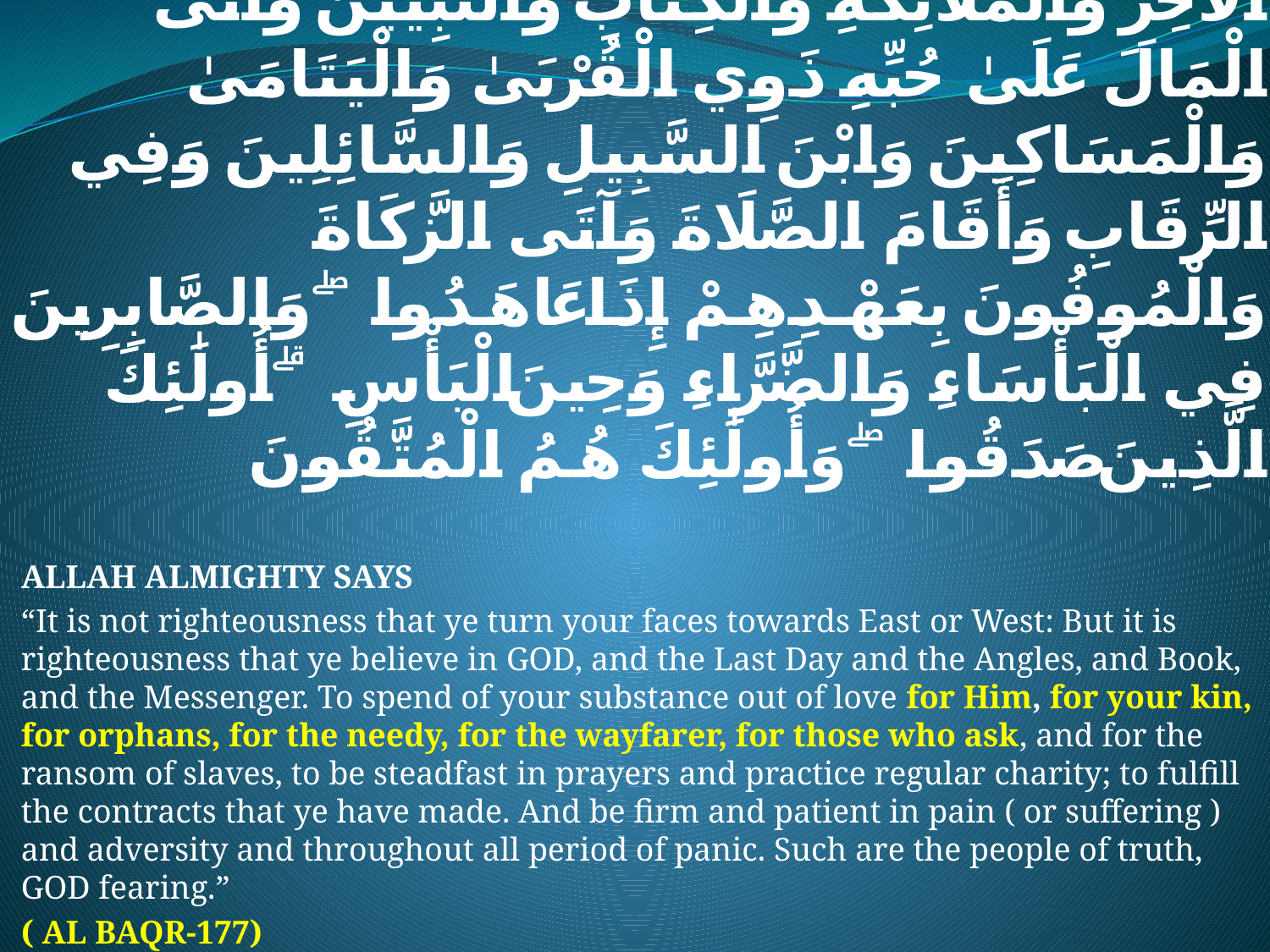

# لَيْسَ الْبِرَّ أَنْ تُوَلُّوا وُجُوهَكُمْ قِبَلَ الْمَشْرِقِ وَالْمَغْرِبِ وَلَٰكِنَّ الْبِرَّ مَنْ آمَنَ بِاللَّهِ وَالْيَوْمِ الْآخِرِ وَالْمَلَائِكَةِ وَالْكِتَابِ وَالنَّبِيِّينَ وَآتَى الْمَالَ عَلَىٰ حُبِّهِ ذَوِي الْقُرْبَىٰ وَالْيَتَامَىٰ وَالْمَسَاكِينَ وَابْنَ السَّبِيلِ وَالسَّائِلِينَ وَفِي الرِّقَابِ وَأَقَامَ الصَّلَاةَ وَآتَى الزَّكَاةَ وَالْمُوفُونَ بِعَهْدِهِمْ إِذَا عَاهَدُوا ۖ وَالصَّابِرِينَ فِي الْبَأْسَاءِ وَالضَّرَّاءِ وَحِينَ الْبَأْسِ ۗ أُولَٰئِكَ الَّذِينَ صَدَقُوا ۖ وَأُولَٰئِكَ هُمُ الْمُتَّقُونَ
ALLAH ALMIGHTY SAYS
“It is not righteousness that ye turn your faces towards East or West: But it is righteousness that ye believe in GOD, and the Last Day and the Angles, and Book, and the Messenger. To spend of your substance out of love for Him, for your kin, for orphans, for the needy, for the wayfarer, for those who ask, and for the ransom of slaves, to be steadfast in prayers and practice regular charity; to fulfill the contracts that ye have made. And be firm and patient in pain ( or suffering ) and adversity and throughout all period of panic. Such are the people of truth, GOD fearing.”
( AL BAQR-177)